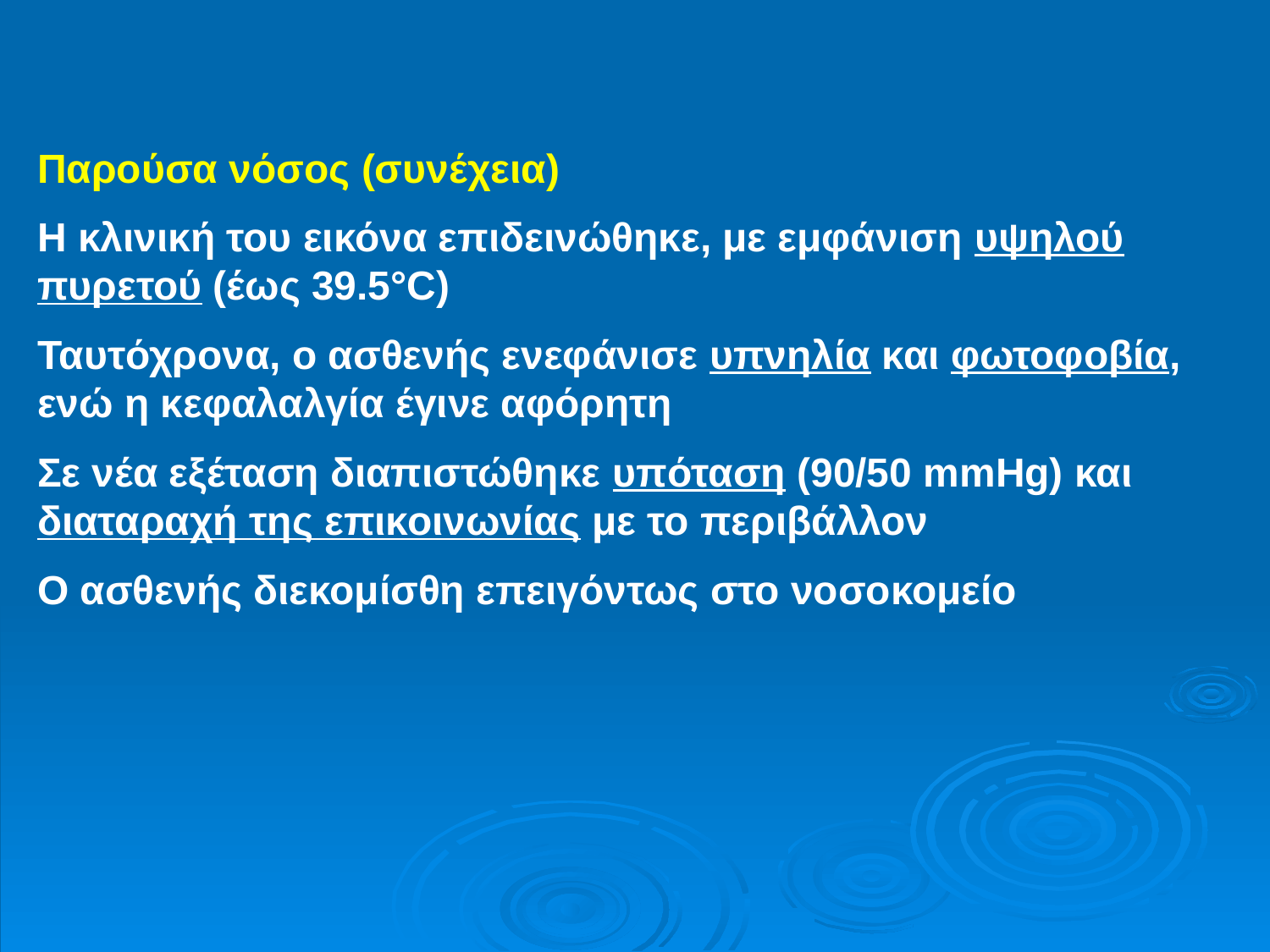

Παρούσα νόσος (συνέχεια)
Η κλινική του εικόνα επιδεινώθηκε, με εμφάνιση υψηλού πυρετού (έως 39.5°C)
Ταυτόχρονα, ο ασθενής ενεφάνισε υπνηλία και φωτοφοβία, ενώ η κεφαλαλγία έγινε αφόρητη
Σε νέα εξέταση διαπιστώθηκε υπόταση (90/50 mmHg) και διαταραχή της επικοινωνίας με το περιβάλλον
Ο ασθενής διεκομίσθη επειγόντως στο νοσοκομείο